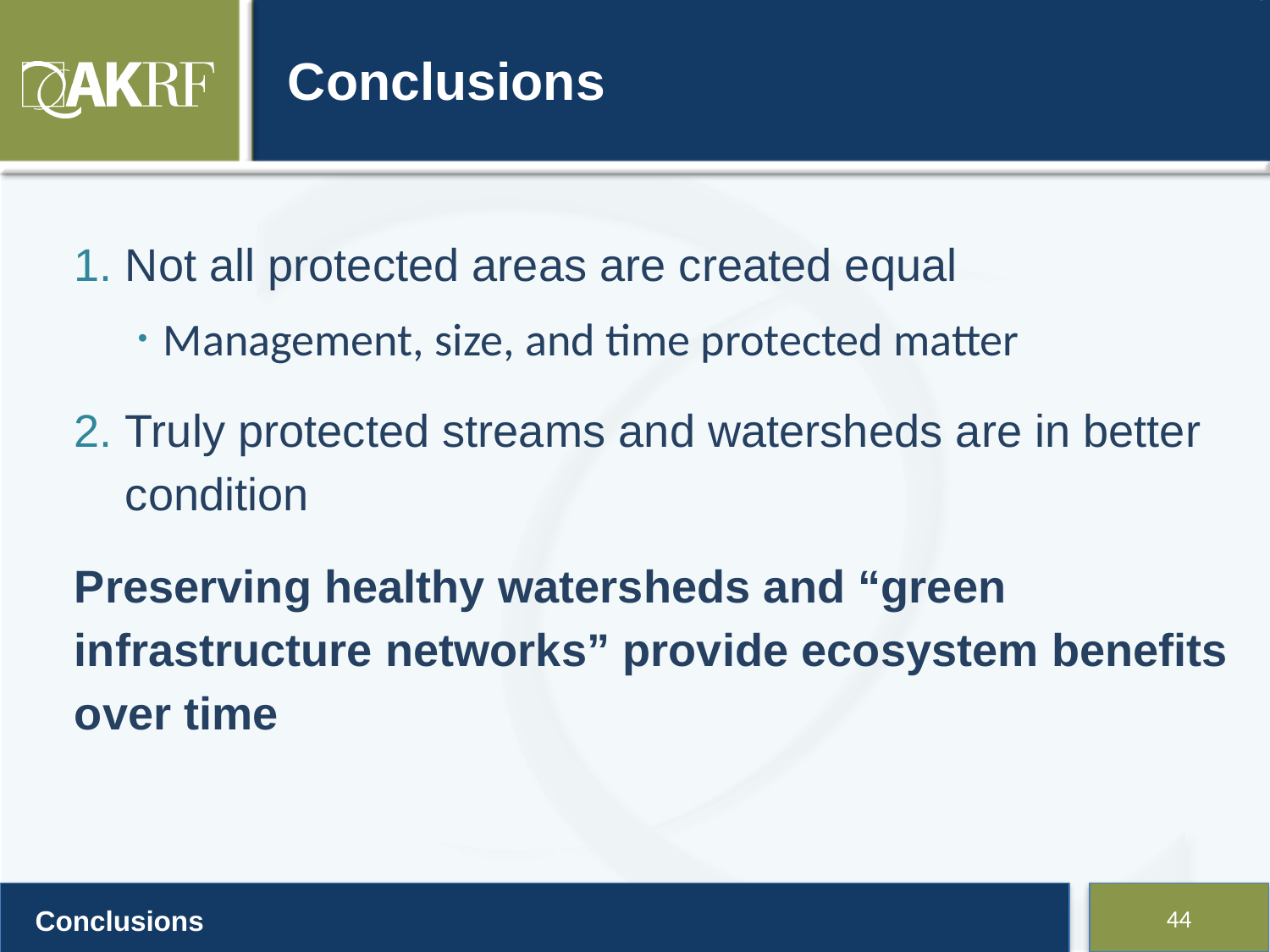

# Conclusions
Not all protected areas are created equal
Management, size, and time protected matter
Truly protected streams and watersheds are in better condition
Preserving healthy watersheds and “green infrastructure networks” provide ecosystem benefits over time

Conclusions